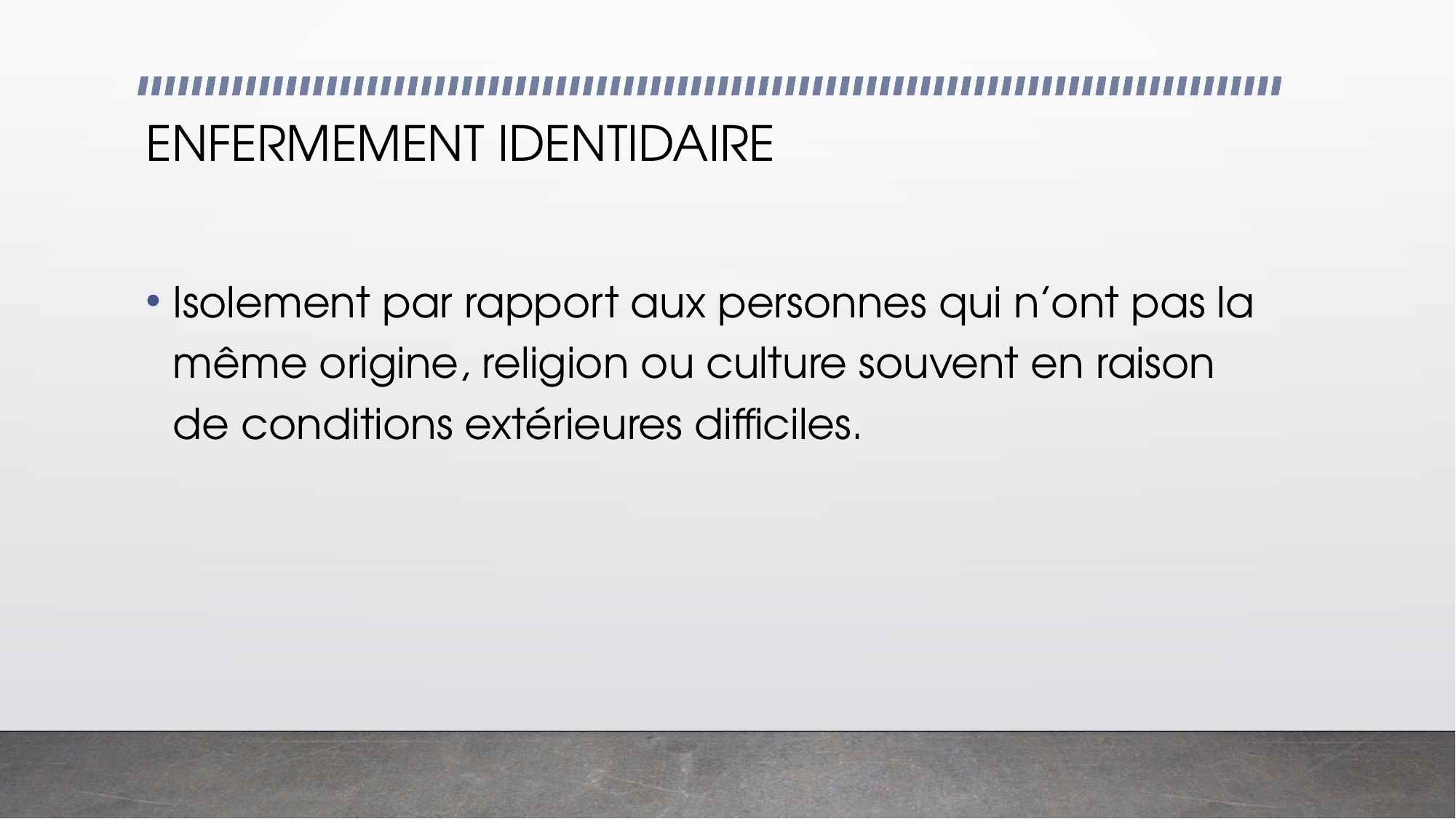

# ENFERMEMENT IDENTIDAIRE
Isolement par rapport aux personnes qui n’ont pas la même origine, religion ou culture souvent en raison de conditions extérieures difficiles.